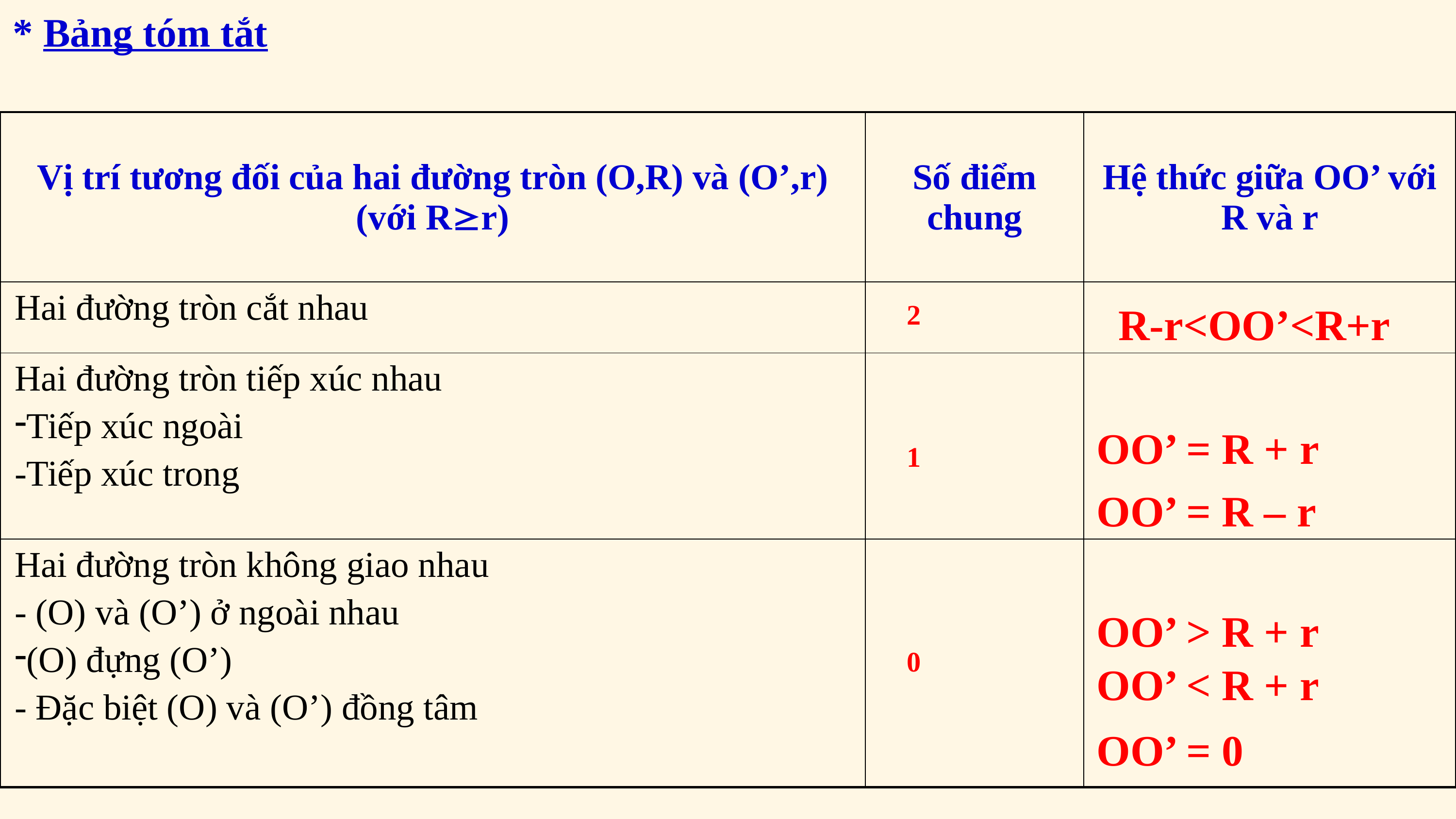

* Bảng tóm tắt
| Vị trí tương đối của hai đường tròn (O,R) và (O’,r) (với R≥r) | Số điểm chung | Hệ thức giữa OO’ với R và r |
| --- | --- | --- |
| Hai đường tròn cắt nhau |  |  |
| Hai đường tròn tiếp xúc nhau Tiếp xúc ngoài -Tiếp xúc trong |  |  |
| Hai đường tròn không giao nhau - (O) và (O’) ở ngoài nhau (O) đựng (O’) - Đặc biệt (O) và (O’) đồng tâm |  |  |
2
R-r<OO’<R+r
OO’ = R + r
1
OO’ = R – r
OO’ > R + r
0
OO’ < R + r
OO’ = 0